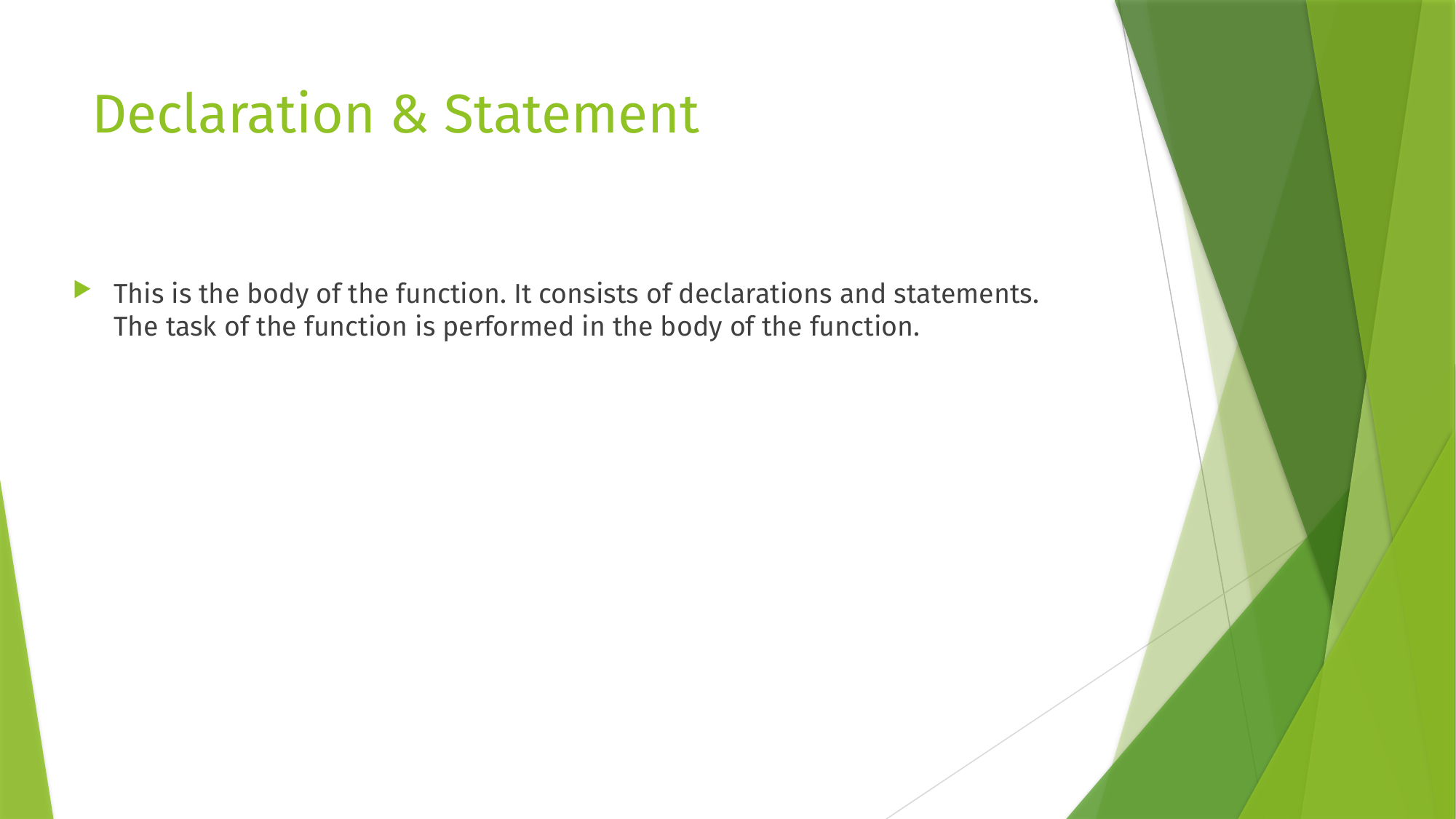

# Declaration & Statement
This is the body of the function. It consists of declarations and statements. The task of the function is performed in the body of the function.